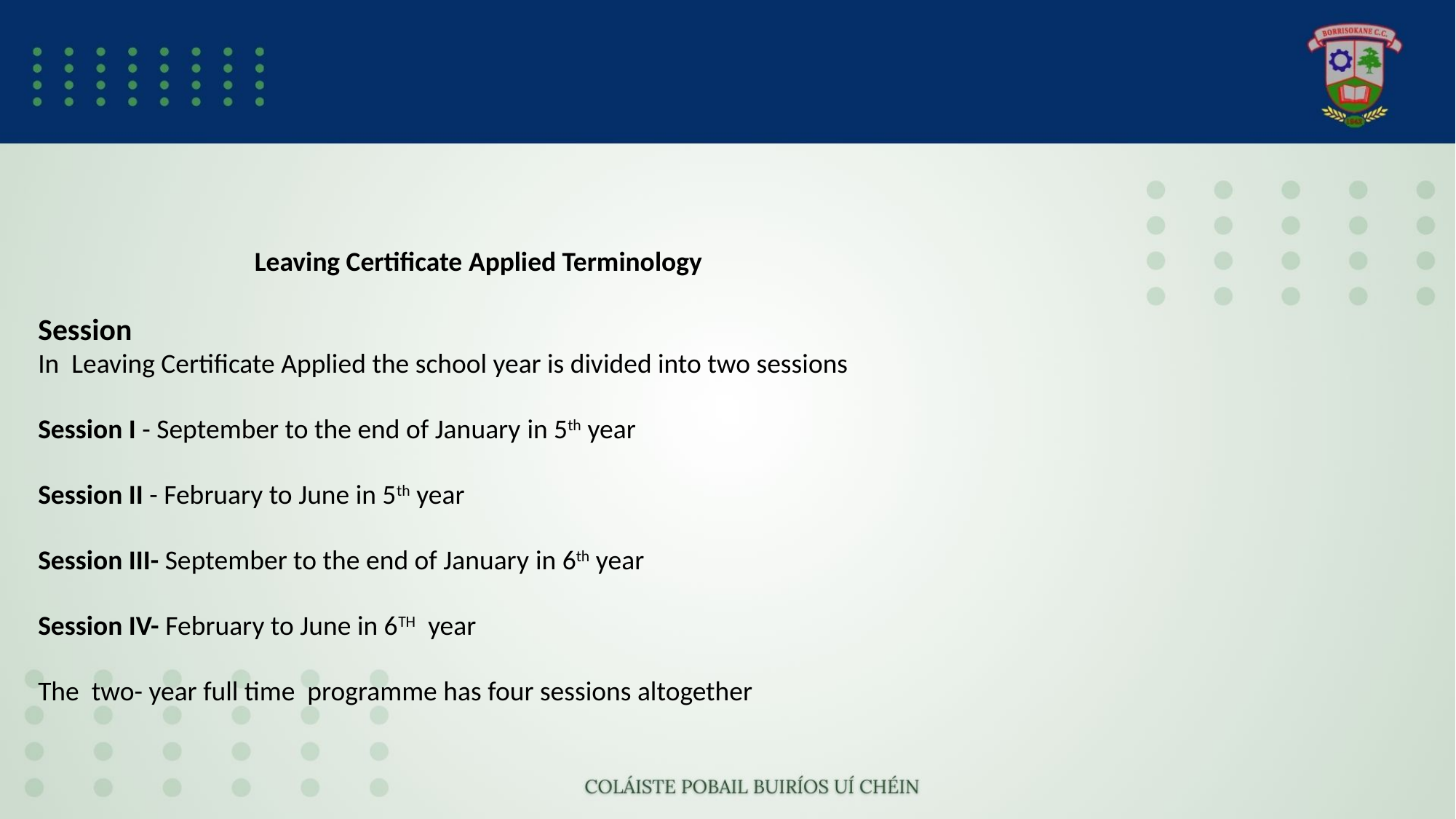

#
                                   Leaving Certificate Applied Terminology

Session
In  Leaving Certificate Applied the school year is divided into two sessions

Session I - September to the end of January in 5th year

Session II - February to June in 5th year

Session III- September to the end of January in 6th year

Session IV- February to June in 6TH  year

The  two- year full time  programme has four sessions altogether